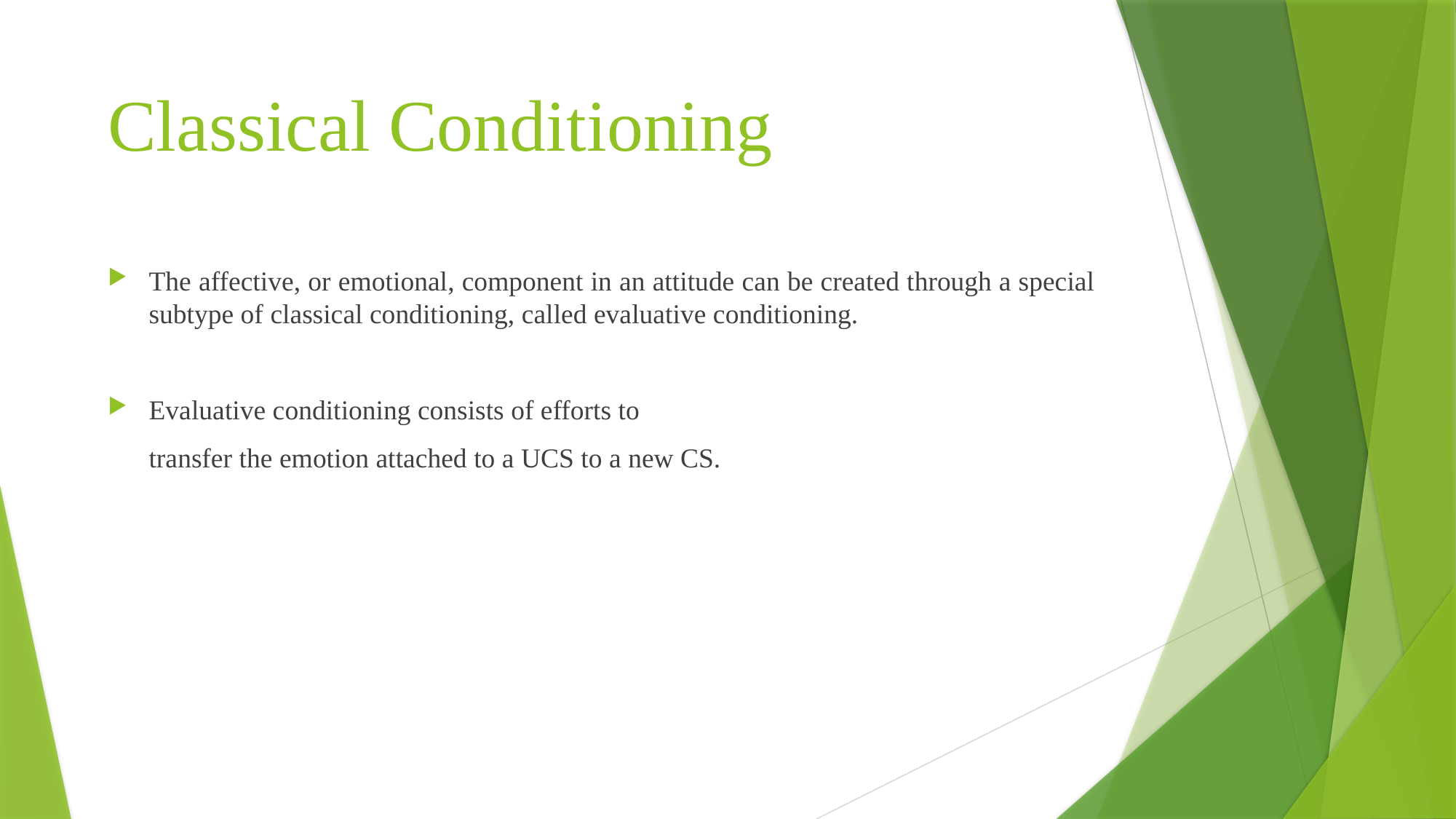

# Classical Conditioning
The affective, or emotional, component in an attitude can be created through a special subtype of classical conditioning, called evaluative conditioning.

Evaluative conditioning consists of efforts to
	transfer the emotion attached to a UCS to a new CS.